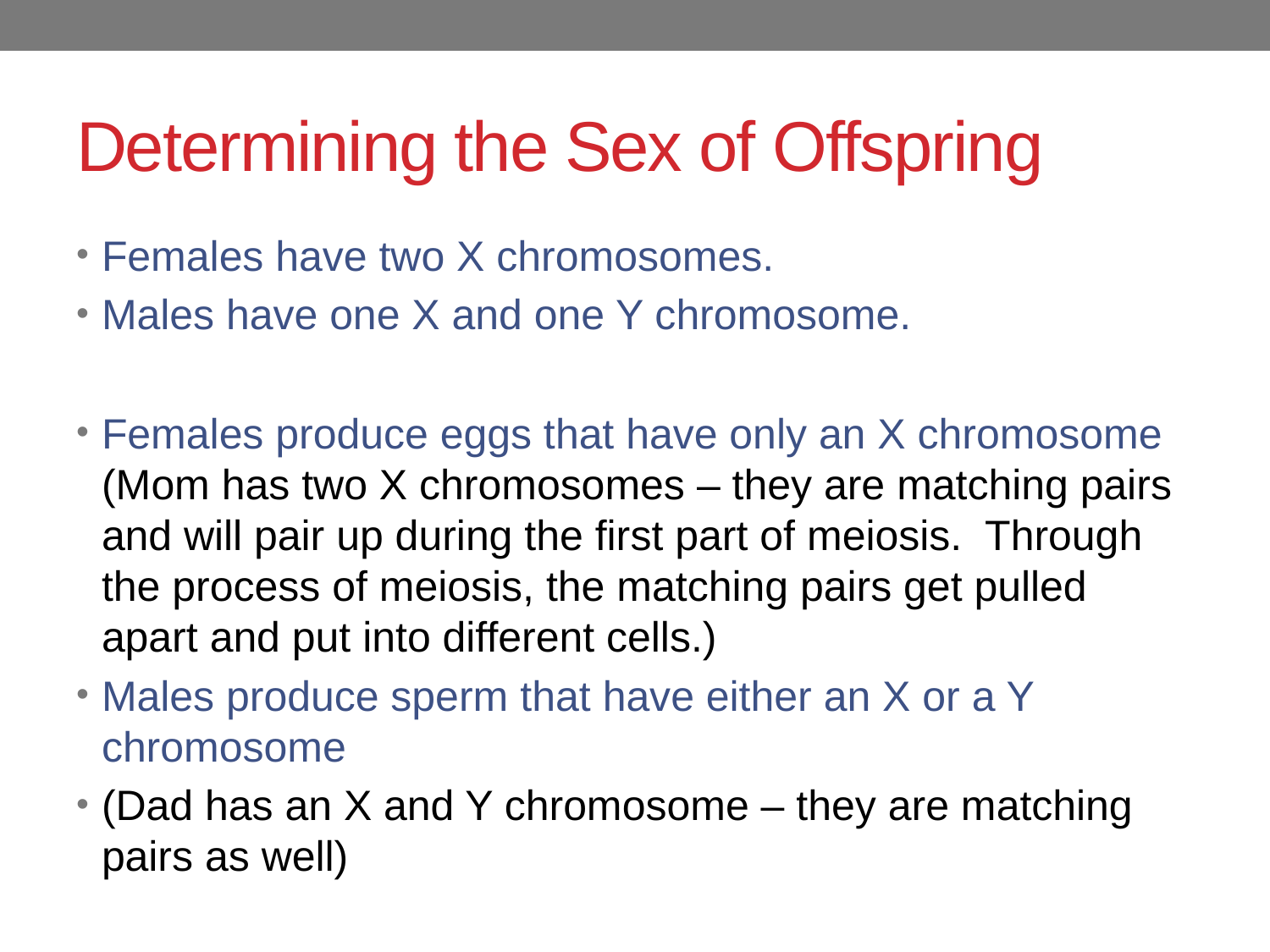

# Determining the Sex of Offspring
Females have two X chromosomes.
Males have one X and one Y chromosome.

Females produce eggs that have only an X chromosome (Mom has two X chromosomes – they are matching pairs and will pair up during the first part of meiosis.  Through the process of meiosis, the matching pairs get pulled apart and put into different cells.)
Males produce sperm that have either an X or a Y chromosome
(Dad has an X and Y chromosome – they are matching pairs as well)